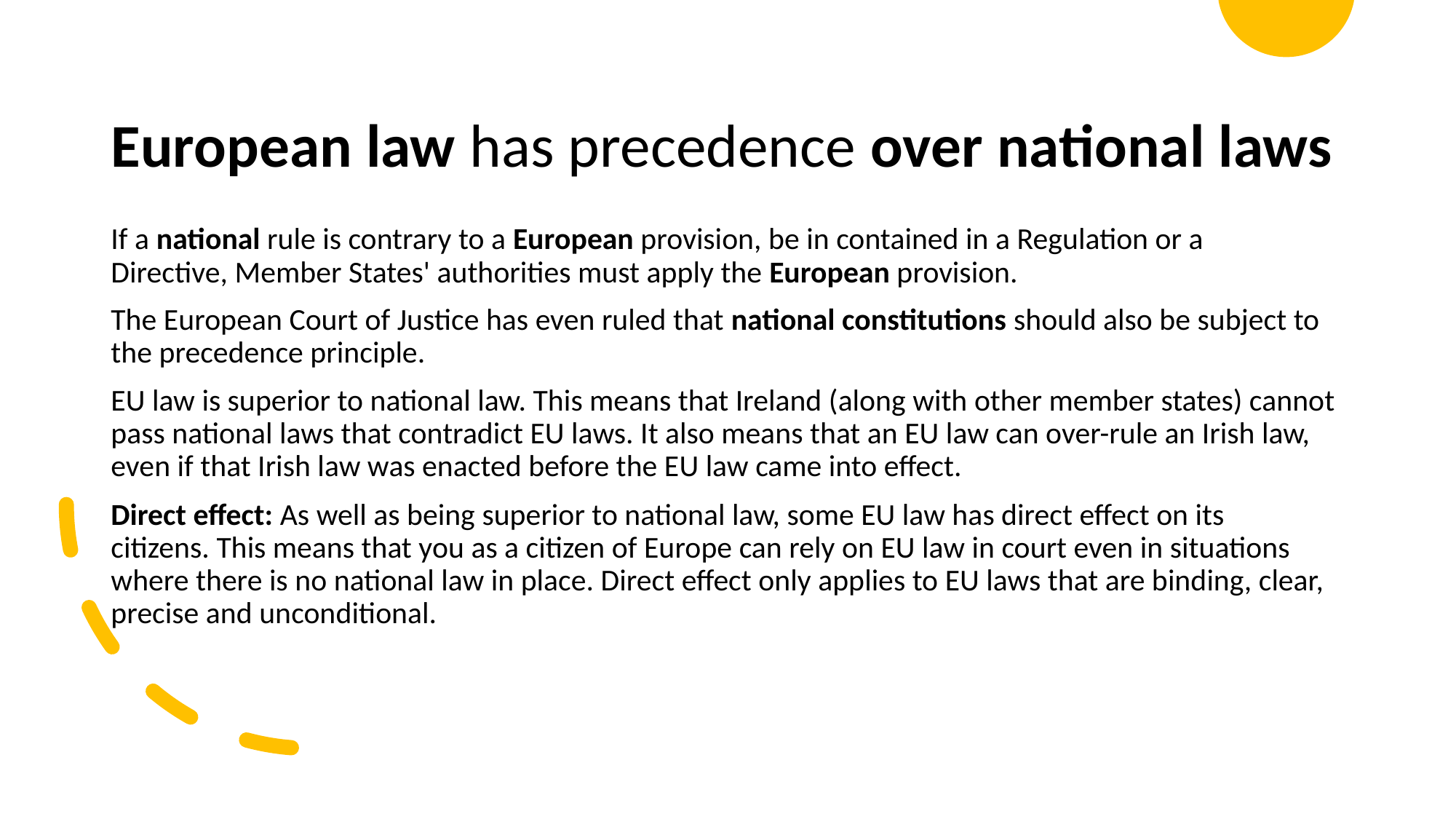

# European law has precedence over national laws

If a national rule is contrary to a European provision, be in contained in a Regulation or a Directive, Member States' authorities must apply the European provision.
The European Court of Justice has even ruled that national constitutions should also be subject to the precedence principle.
EU law is superior to national law. This means that Ireland (along with other member states) cannot pass national laws that contradict EU laws. It also means that an EU law can over-rule an Irish law, even if that Irish law was enacted before the EU law came into effect.
Direct effect: As well as being superior to national law, some EU law has direct effect on its citizens. This means that you as a citizen of Europe can rely on EU law in court even in situations where there is no national law in place. Direct effect only applies to EU laws that are binding, clear, precise and unconditional.